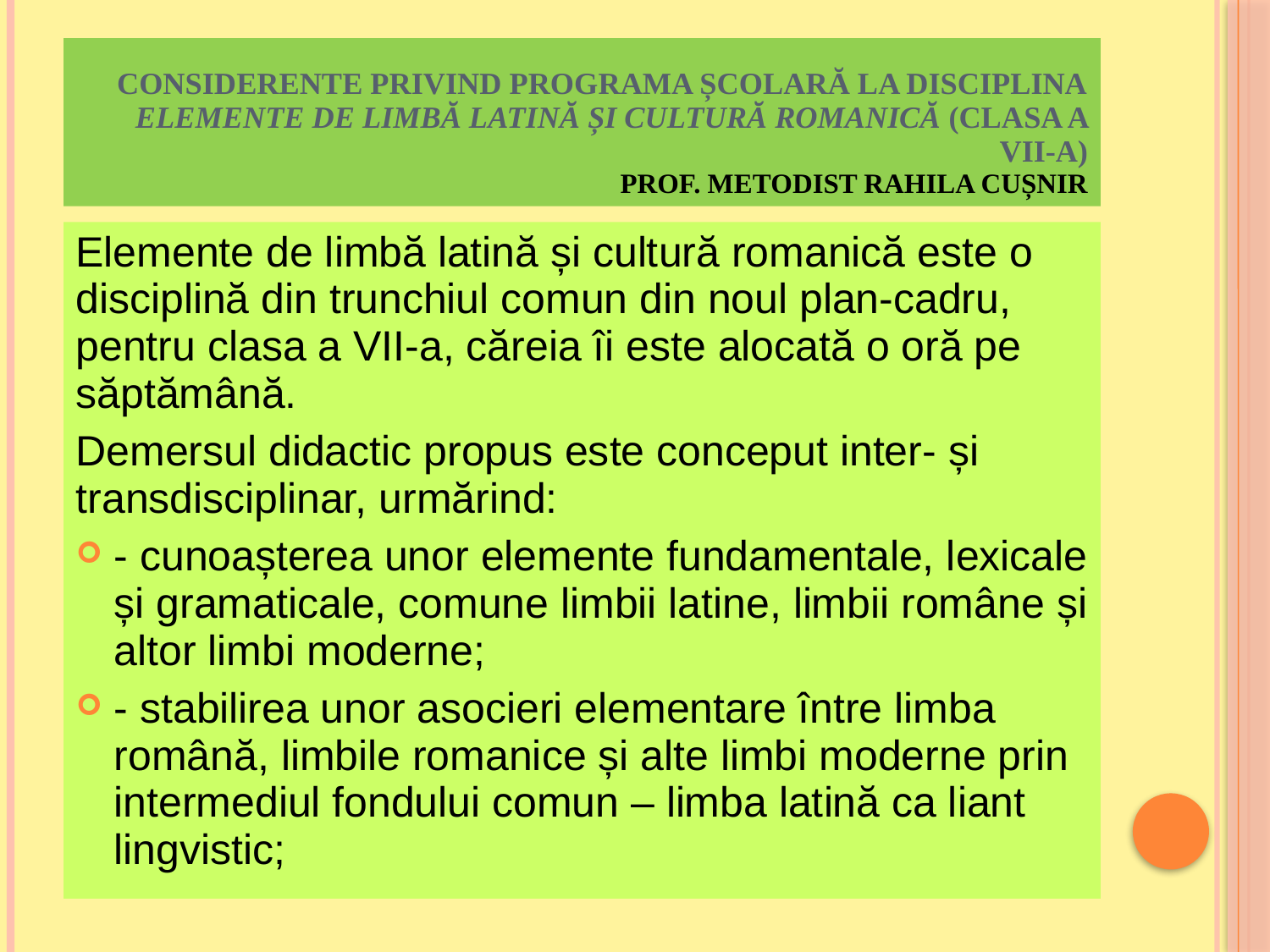

# Considerente privind programa școlară la disciplina Elemente de limbă latină și cultură romanică (clasa a VII-a) prof. metodist rahila cușnir
Elemente de limbă latină și cultură romanică este o disciplină din trunchiul comun din noul plan-cadru, pentru clasa a VII-a, căreia îi este alocată o oră pe săptămână.
Demersul didactic propus este conceput inter- și transdisciplinar, urmărind:
- cunoașterea unor elemente fundamentale, lexicale și gramaticale, comune limbii latine, limbii române și altor limbi moderne;
- stabilirea unor asocieri elementare între limba română, limbile romanice și alte limbi moderne prin intermediul fondului comun – limba latină ca liant lingvistic;